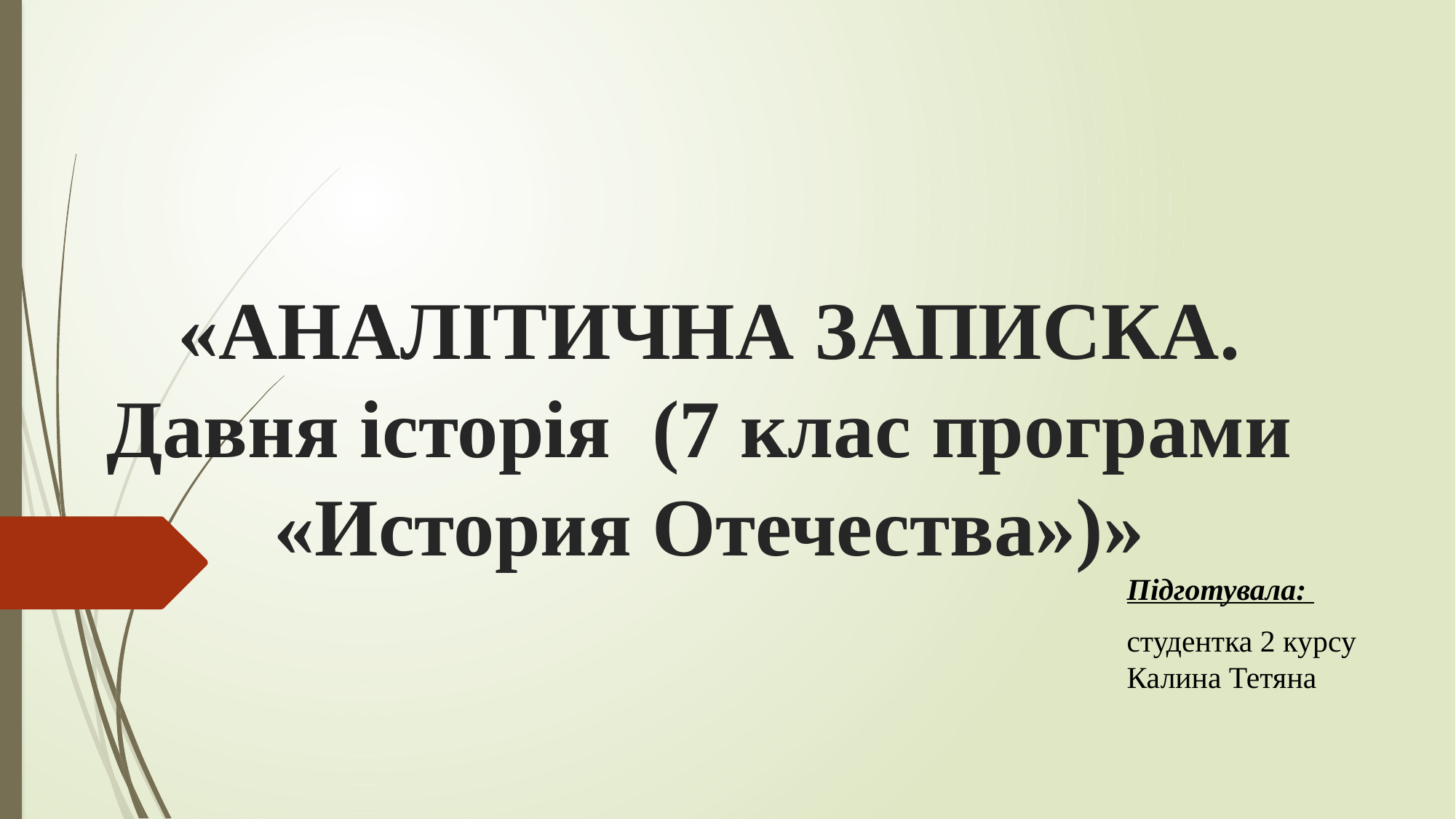

# «АНАЛІТИЧНА ЗАПИСКА. Давня історія  (7 клас програми «История Отечества»)»
Підготувала:
студентка 2 курсу Калина Тетяна